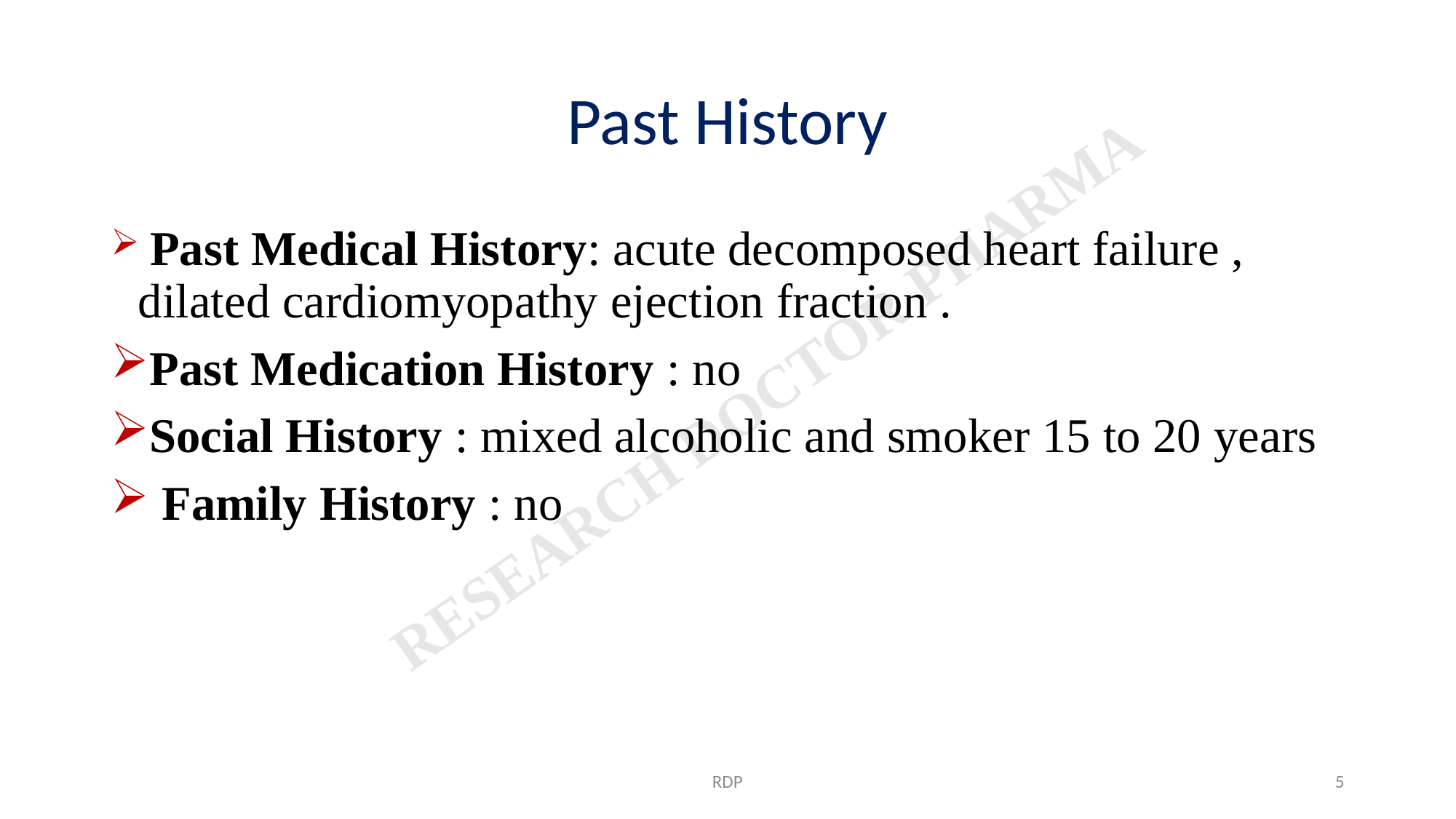

# Past History
 Past Medical History: acute decomposed heart failure , dilated cardiomyopathy ejection fraction .
Past Medication History : no
Social History : mixed alcoholic and smoker 15 to 20 years
 Family History : no
RDP
5